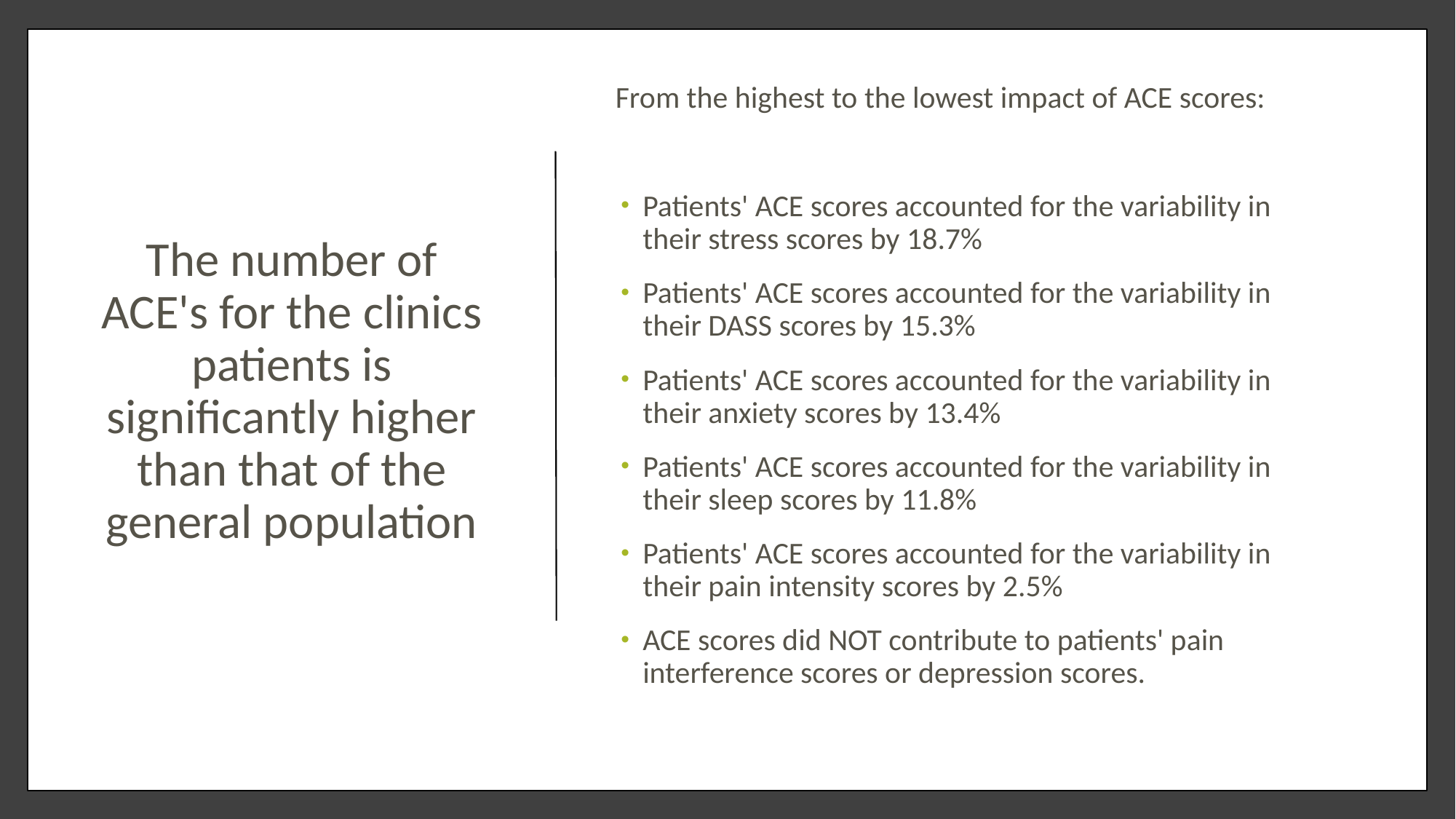

# The number of ACE's for the clinics patients is significantly higher than that of the general population
From the highest to the lowest impact of ACE scores:

Patients' ACE scores accounted for the variability in their stress scores by 18.7%
Patients' ACE scores accounted for the variability in their DASS scores by 15.3%
Patients' ACE scores accounted for the variability in their anxiety scores by 13.4%
Patients' ACE scores accounted for the variability in their sleep scores by 11.8%
Patients' ACE scores accounted for the variability in their pain intensity scores by 2.5%
ACE scores did NOT contribute to patients' pain interference scores or depression scores.